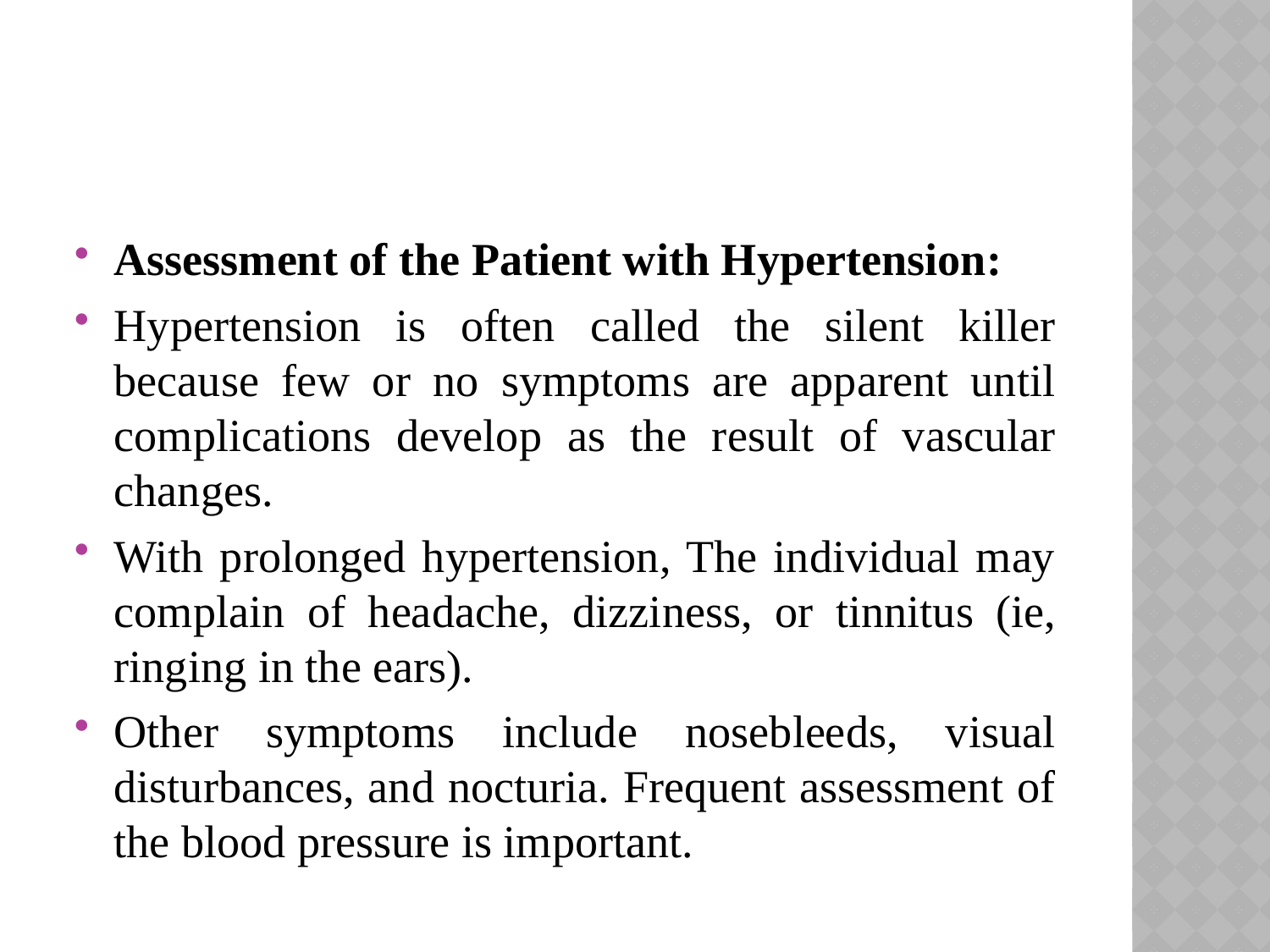

#
Assessment of the Patient with Hypertension:
Hypertension is often called the silent killer because few or no symptoms are apparent until complications develop as the result of vascular changes.
With prolonged hypertension, The individual may complain of headache, dizzi­ness, or tinnitus (ie, ringing in the ears).
Other symptoms include nosebleeds, visual disturbances, and nocturia. Frequent assessment of the blood pressure is important.